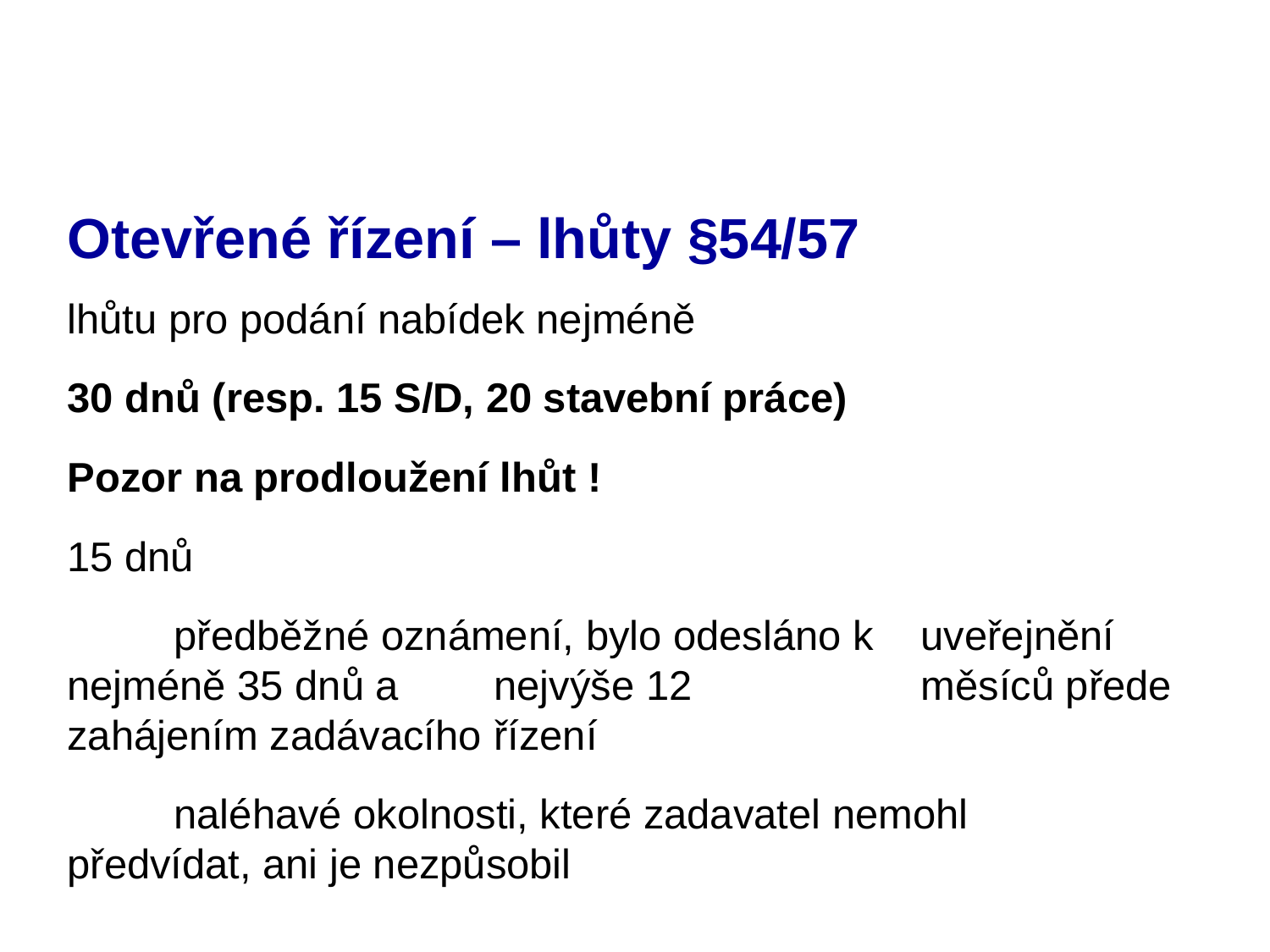

# Otevřené řízení – lhůty §54/57
lhůtu pro podání nabídek nejméně
30 dnů (resp. 15 S/D, 20 stavební práce)
Pozor na prodloužení lhůt !
15 dnů
	předběžné oznámení, bylo odesláno k 	uveřejnění 	nejméně 35 dnů a 	nejvýše 12             	měsíců přede zahájením zadávacího 	řízení
	naléhavé okolnosti, které zadavatel nemohl 	předvídat, ani je nezpůsobil